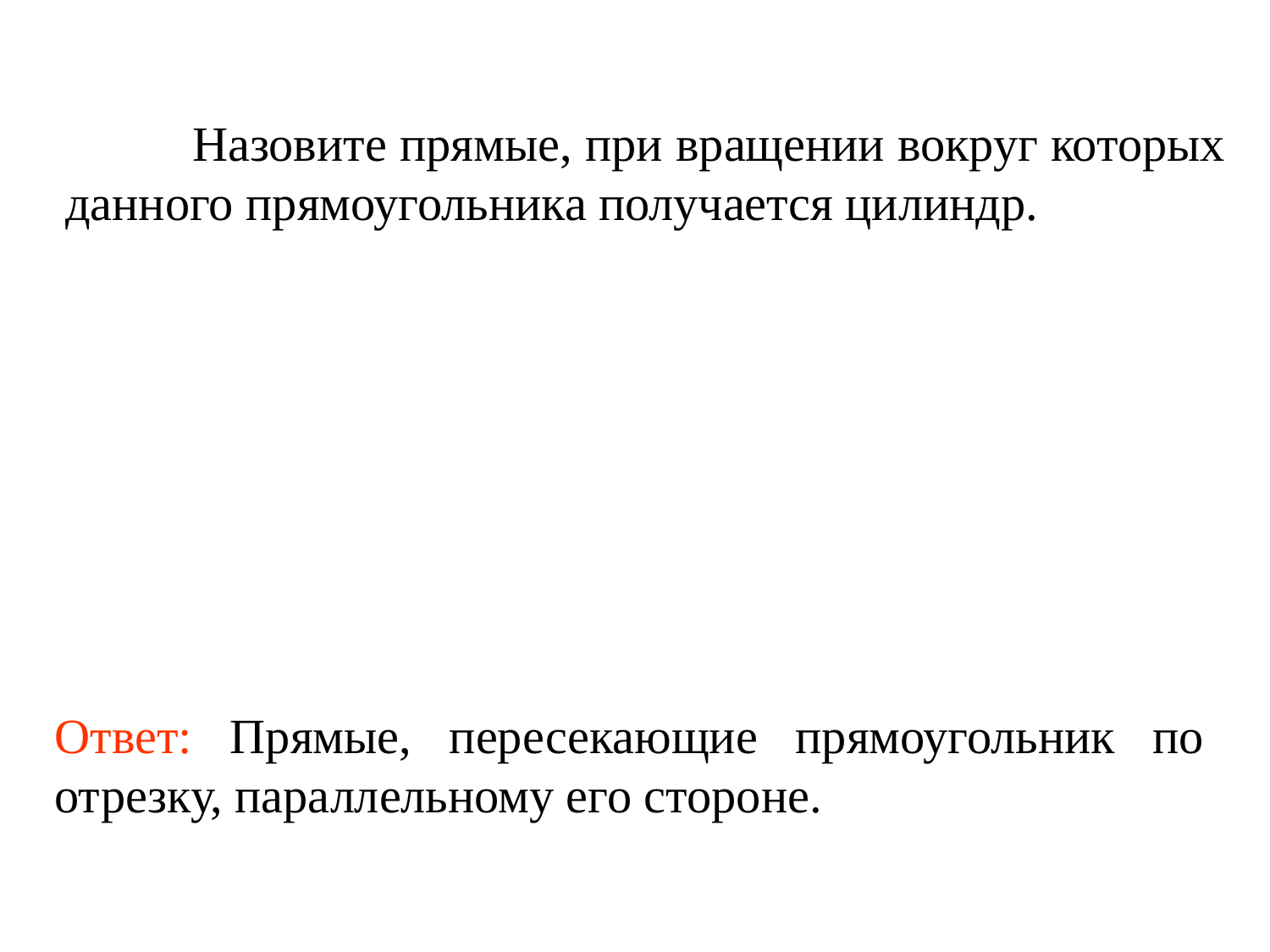

Назовите прямые, при вращении вокруг которых данного прямоугольника получается цилиндр.
Ответ: Прямые, пересекающие прямоугольник по отрезку, параллельному его стороне.